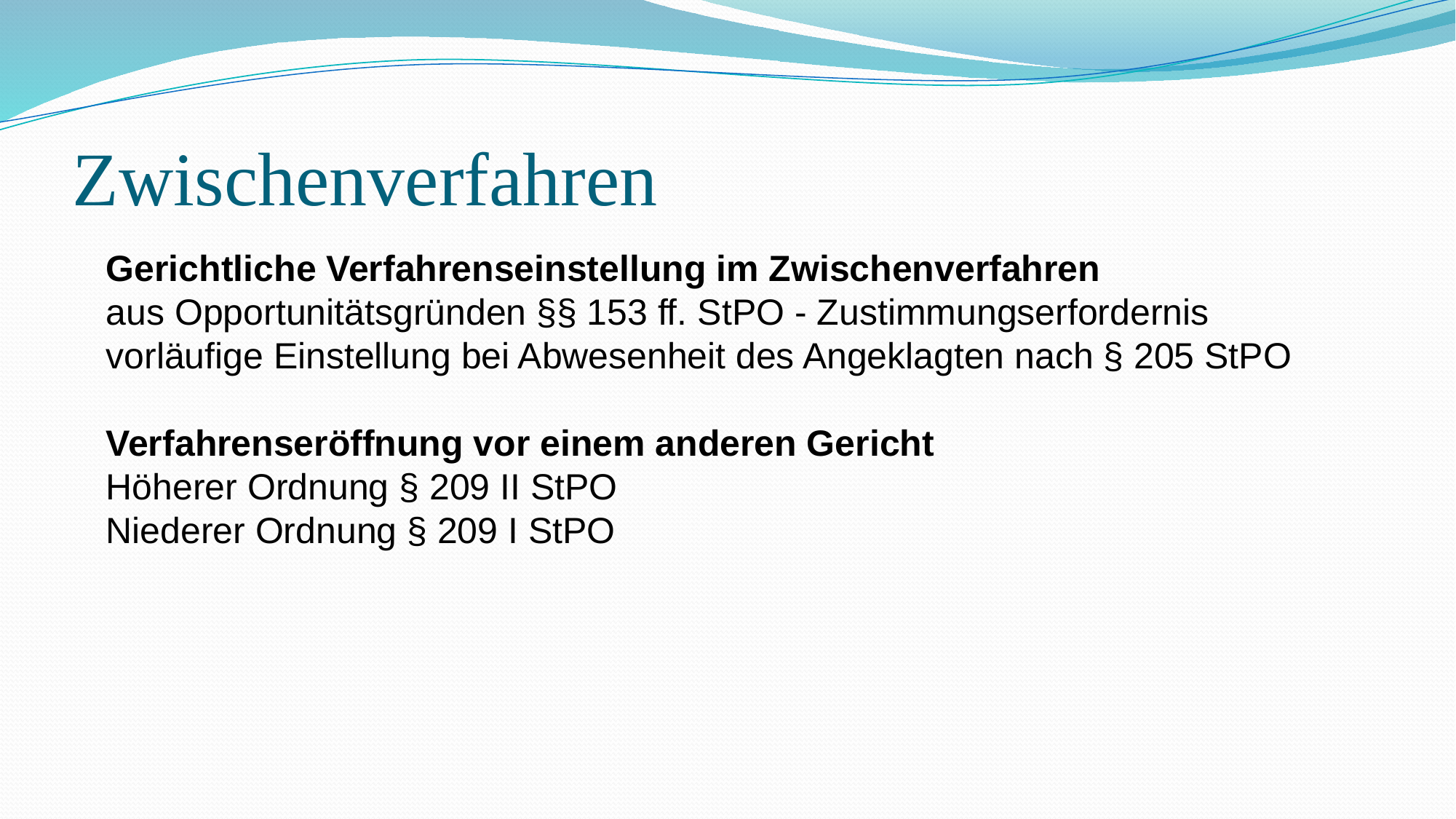

# Zwischenverfahren
Gerichtliche Verfahrenseinstellung im Zwischenverfahren
aus Opportunitätsgründen §§ 153 ff. StPO - Zustimmungserfordernis
vorläufige Einstellung bei Abwesenheit des Angeklagten nach § 205 StPO

Verfahrenseröffnung vor einem anderen Gericht
Höherer Ordnung § 209 II StPO
Niederer Ordnung § 209 I StPO